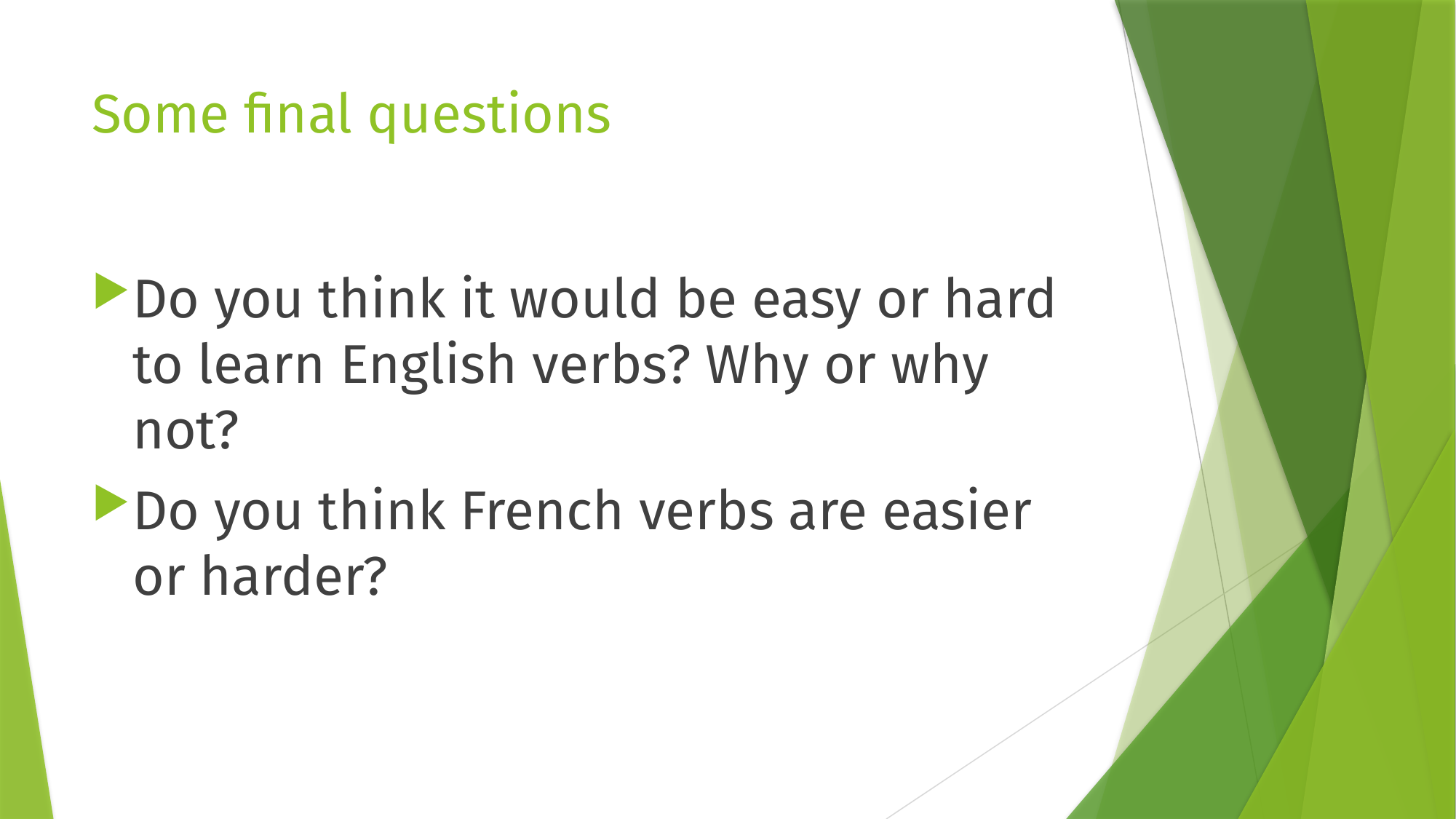

# Some final questions
Do you think it would be easy or hard to learn English verbs? Why or why not?
Do you think French verbs are easier or harder?